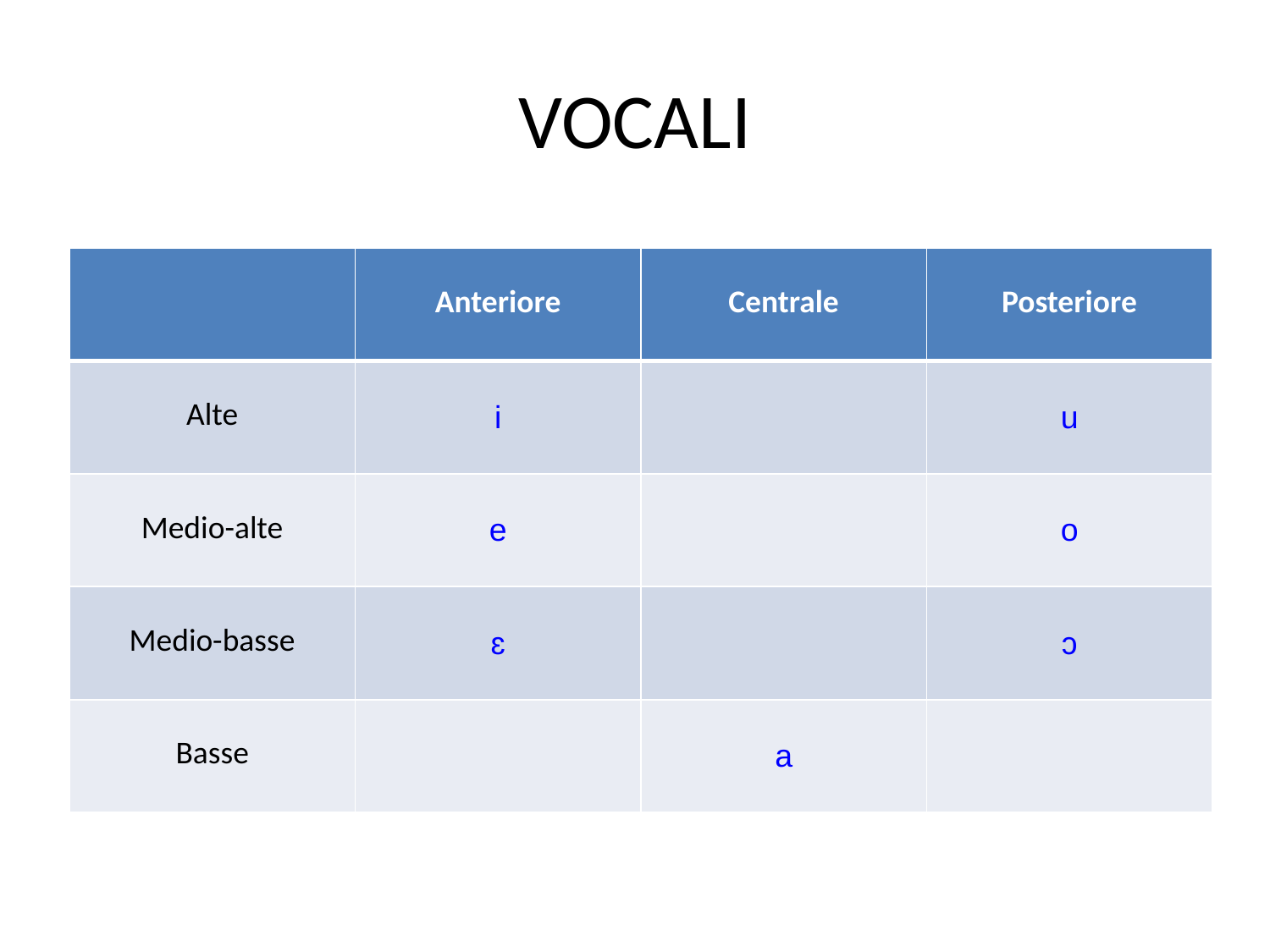

# VOCALI
|  | Anteriore | Centrale | Posteriore |
| --- | --- | --- | --- |
| Alte | i |  | u |
| Medio-alte | e |  | o |
| Medio-basse | ɛ |  | ɔ |
| Basse |  | a |  |